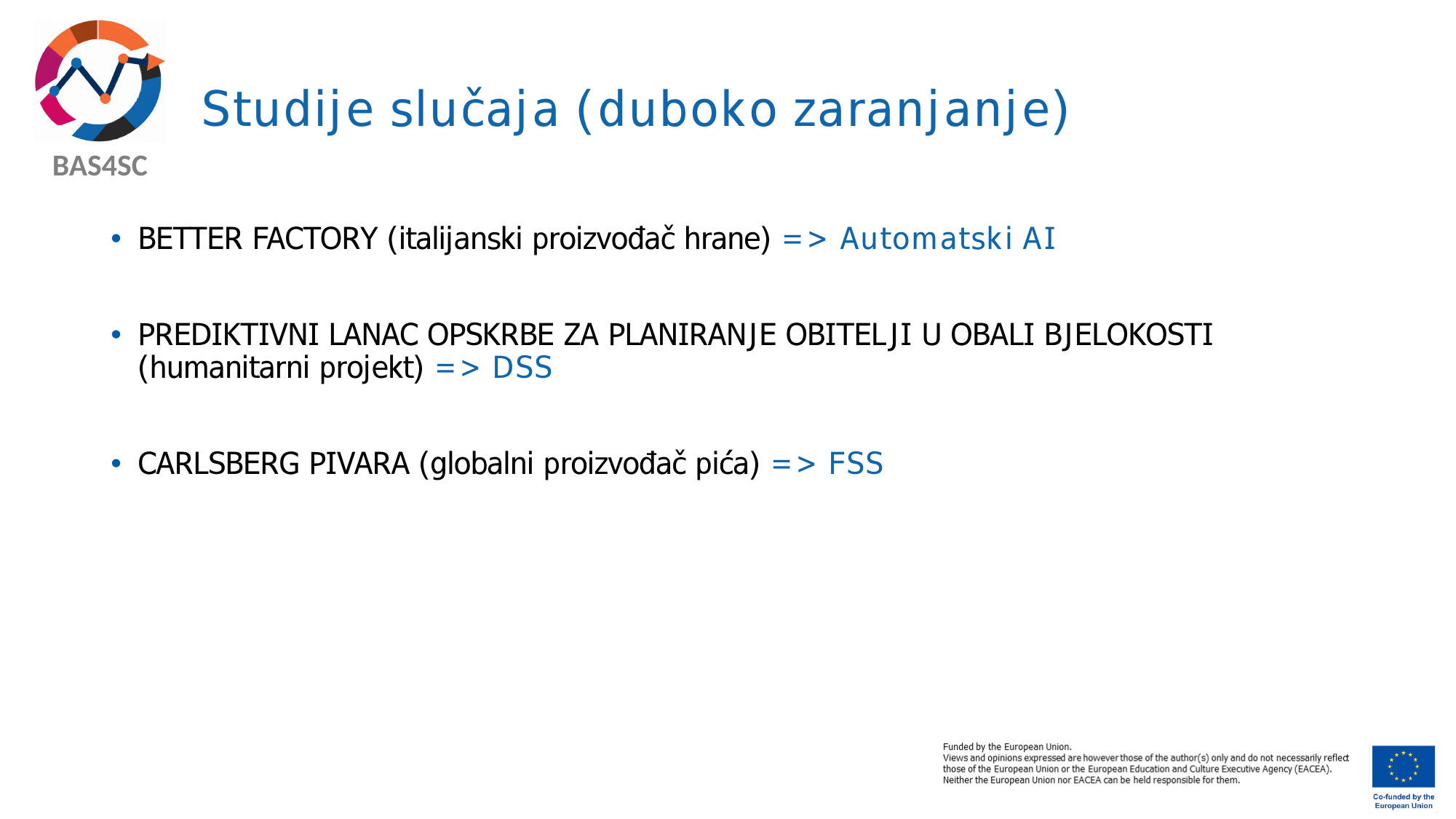

# Studije slučaja (duboko zaranjanje)
BETTER FACTORY (italijanski proizvođač hrane) => Automatski AI

PREDIKTIVNI LANAC OPSKRBE ZA PLANIRANJE OBITELJI U OBALI BJELOKOSTI (humanitarni projekt) => DSS

CARLSBERG PIVARA (globalni proizvođač pića) => FSS